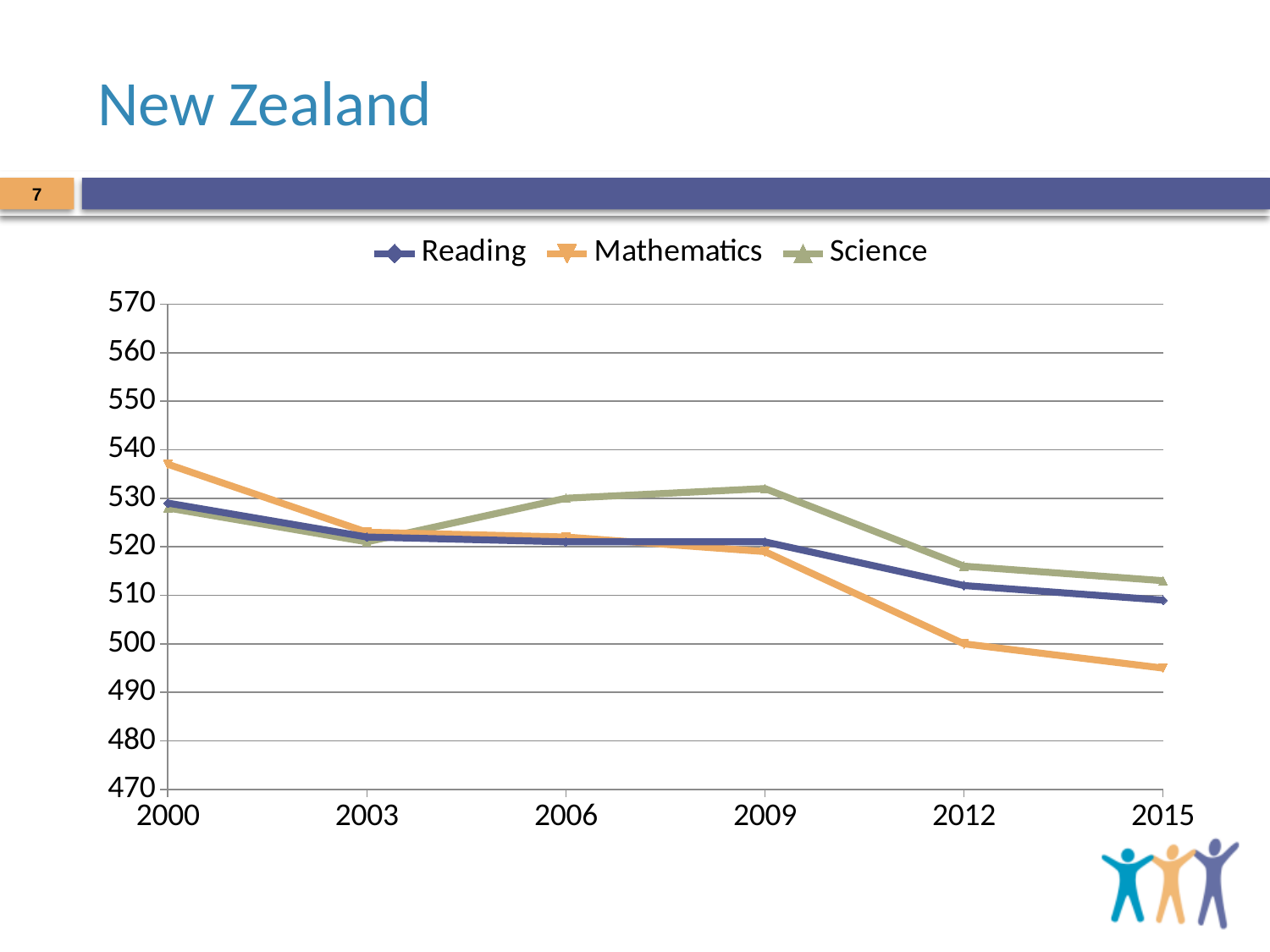

# New Zealand
7

### Chart

| Category | Reading | Mathematics | Science |
|---|---|---|---|